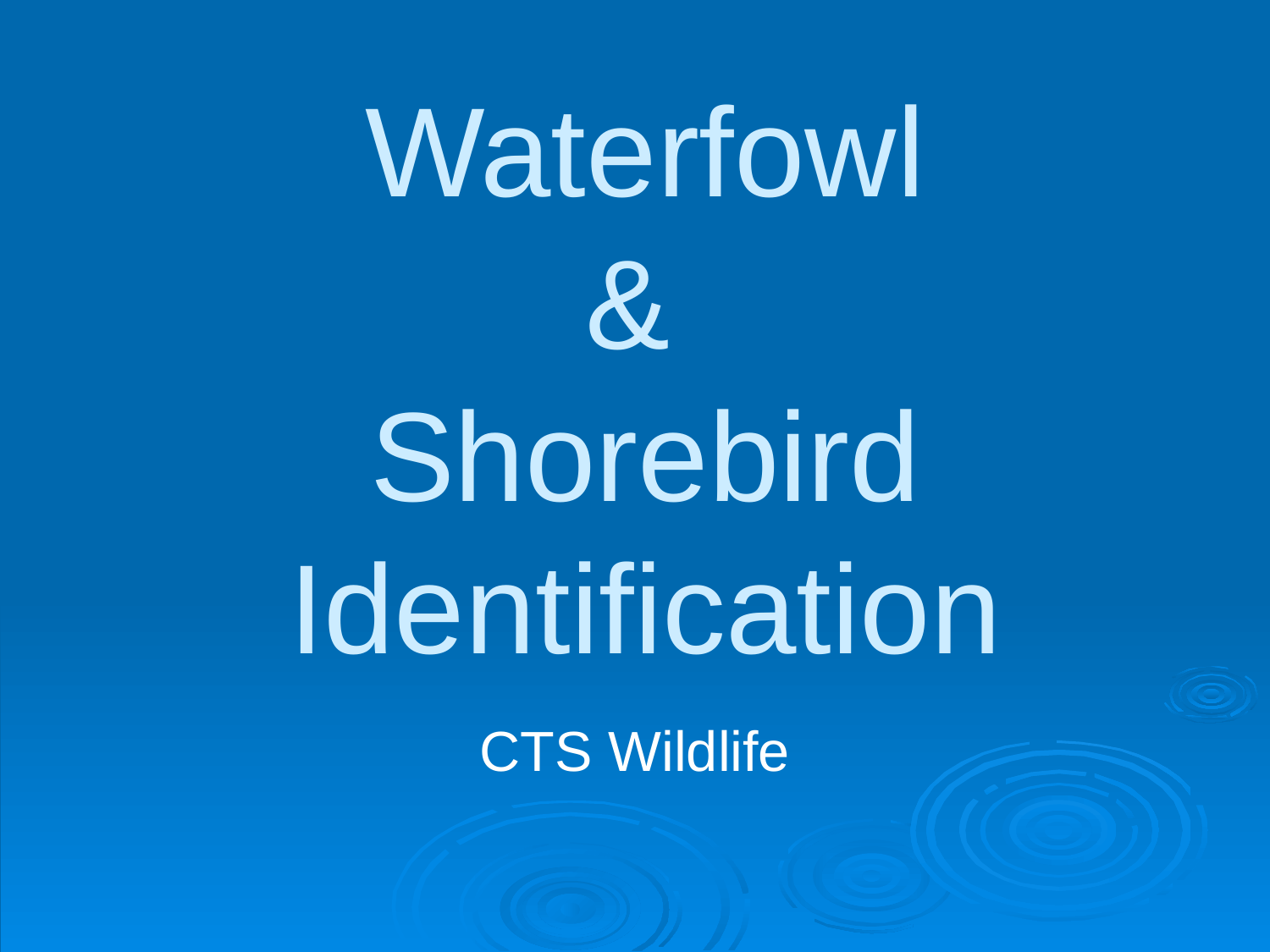

# Waterfowl & Shorebird Identification
CTS Wildlife